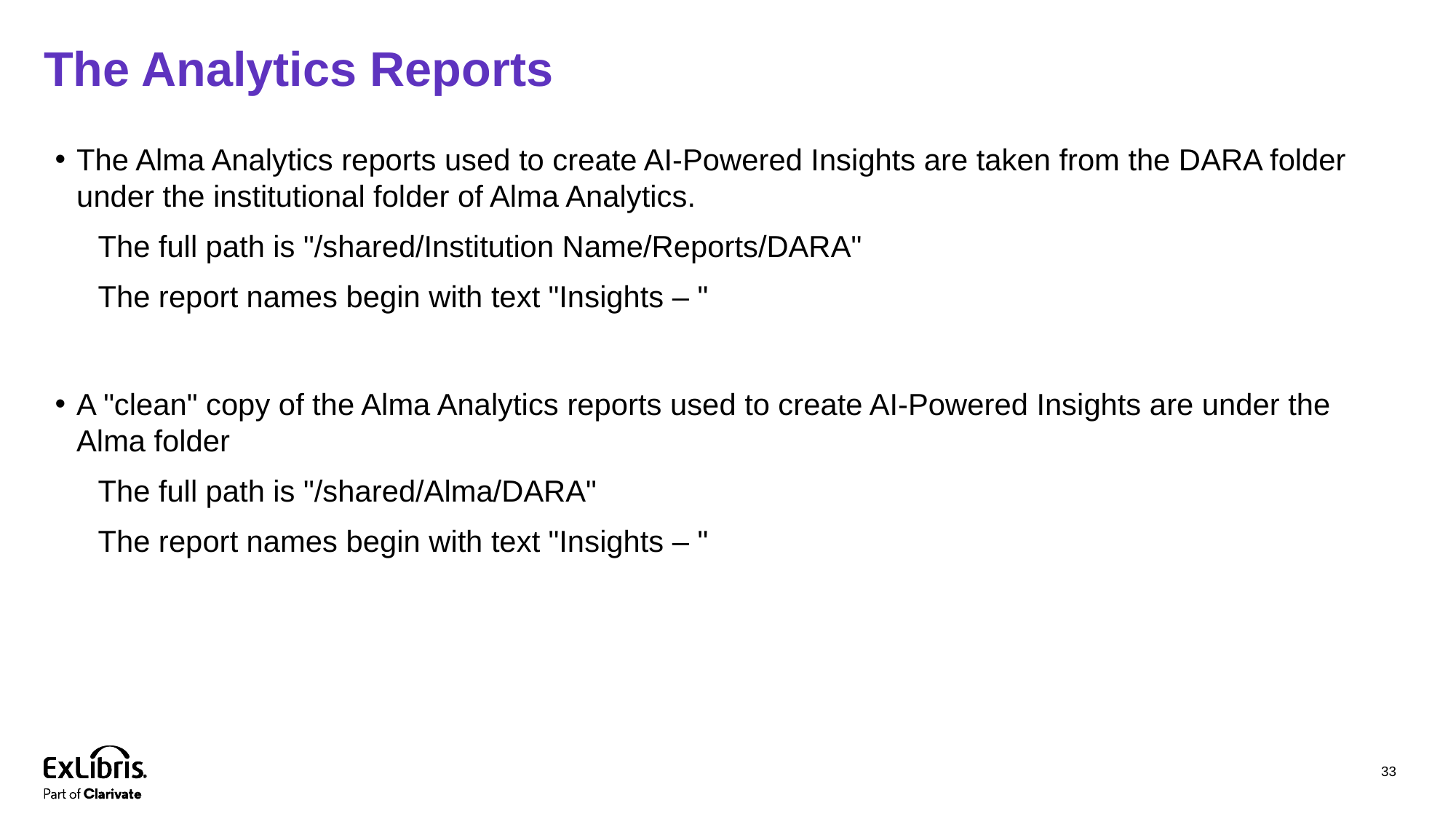

# The Analytics Reports
The Alma Analytics reports used to create AI-Powered Insights are taken from the DARA folder under the institutional folder of Alma Analytics.
The full path is "/shared/Institution Name/Reports/DARA"
The report names begin with text "Insights – "

A "clean" copy of the Alma Analytics reports used to create AI-Powered Insights are under the Alma folder
The full path is "/shared/Alma/DARA"
The report names begin with text "Insights – "

33